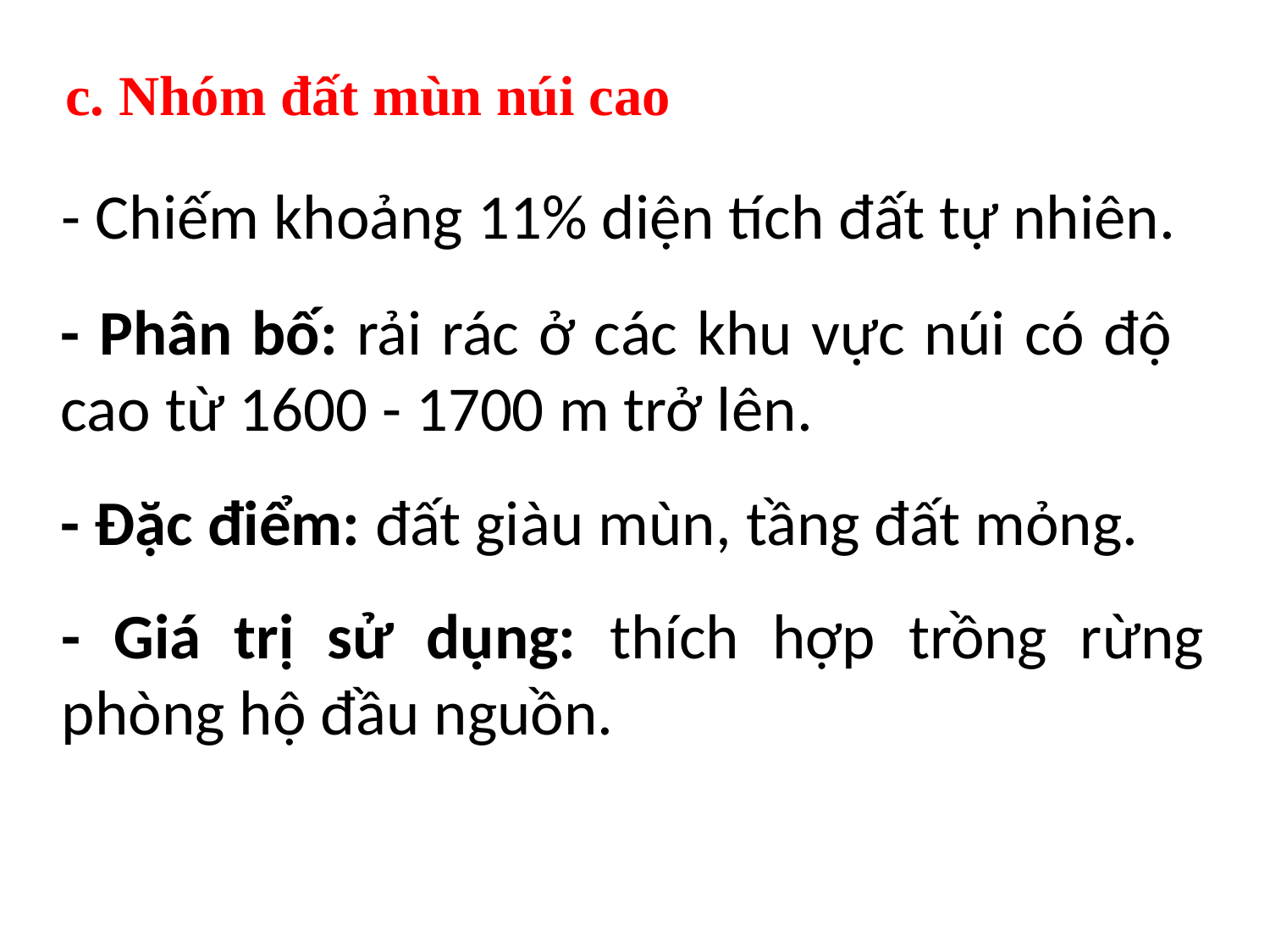

c. Nhóm đất mùn núi cao
- Chiếm khoảng 11% diện tích đất tự nhiên.
- Phân bố: rải rác ở các khu vực núi có độ cao từ 1600 - 1700 m trở lên.
- Đặc điểm: đất giàu mùn, tầng đất mỏng.
- Giá trị sử dụng: thích hợp trồng rừng phòng hộ đầu nguồn.